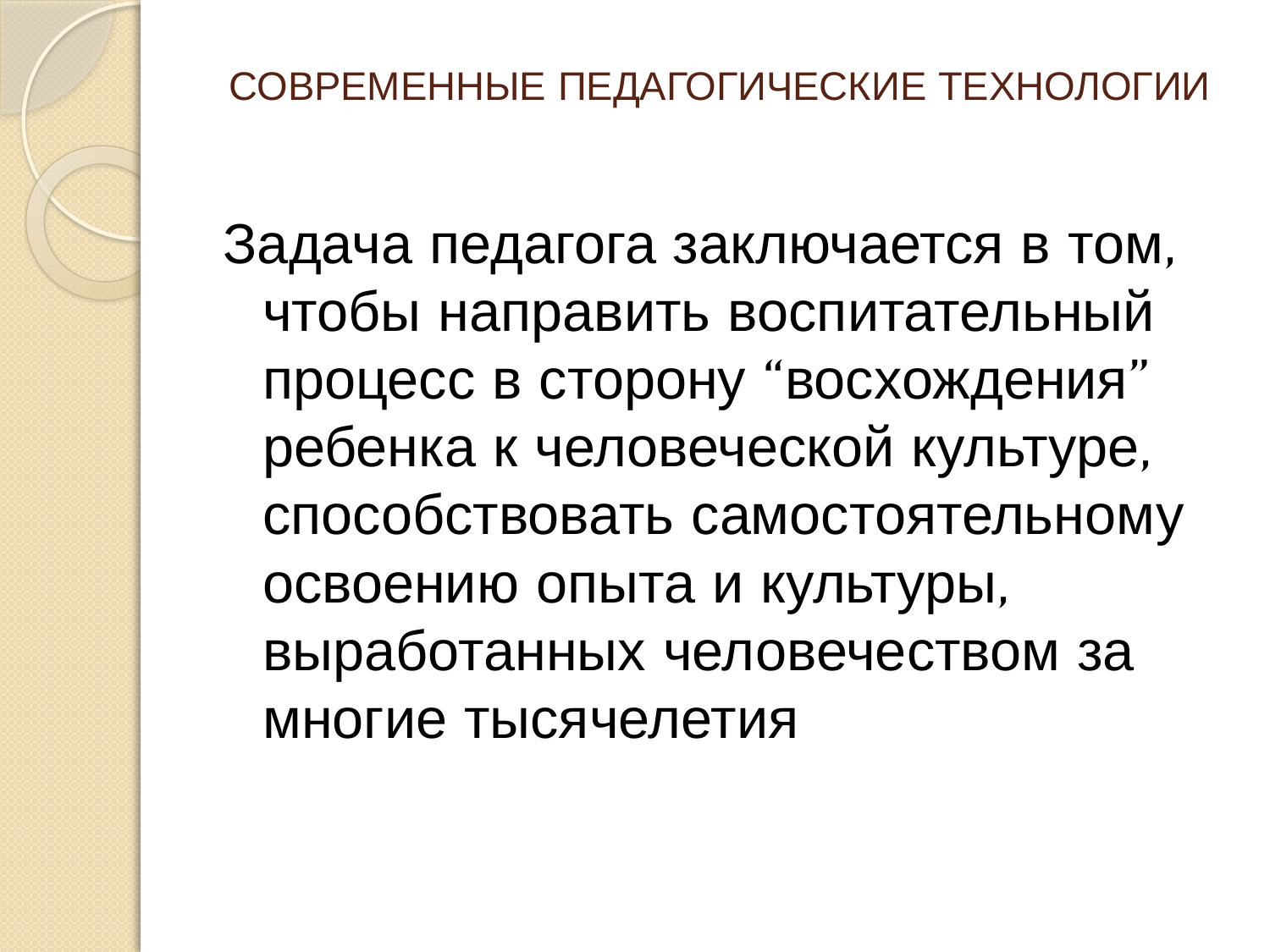

# СОВРЕМЕННЫЕ ПЕДАГОГИЧЕСКИЕ ТЕХНОЛОГИИ
Задача педагога заключается в том, чтобы направить воспитательный процесс в сторону “восхождения” ребенка к человеческой культуре, способствовать самостоятельному освоению опыта и культуры, выработанных человечеством за многие тысячелетия